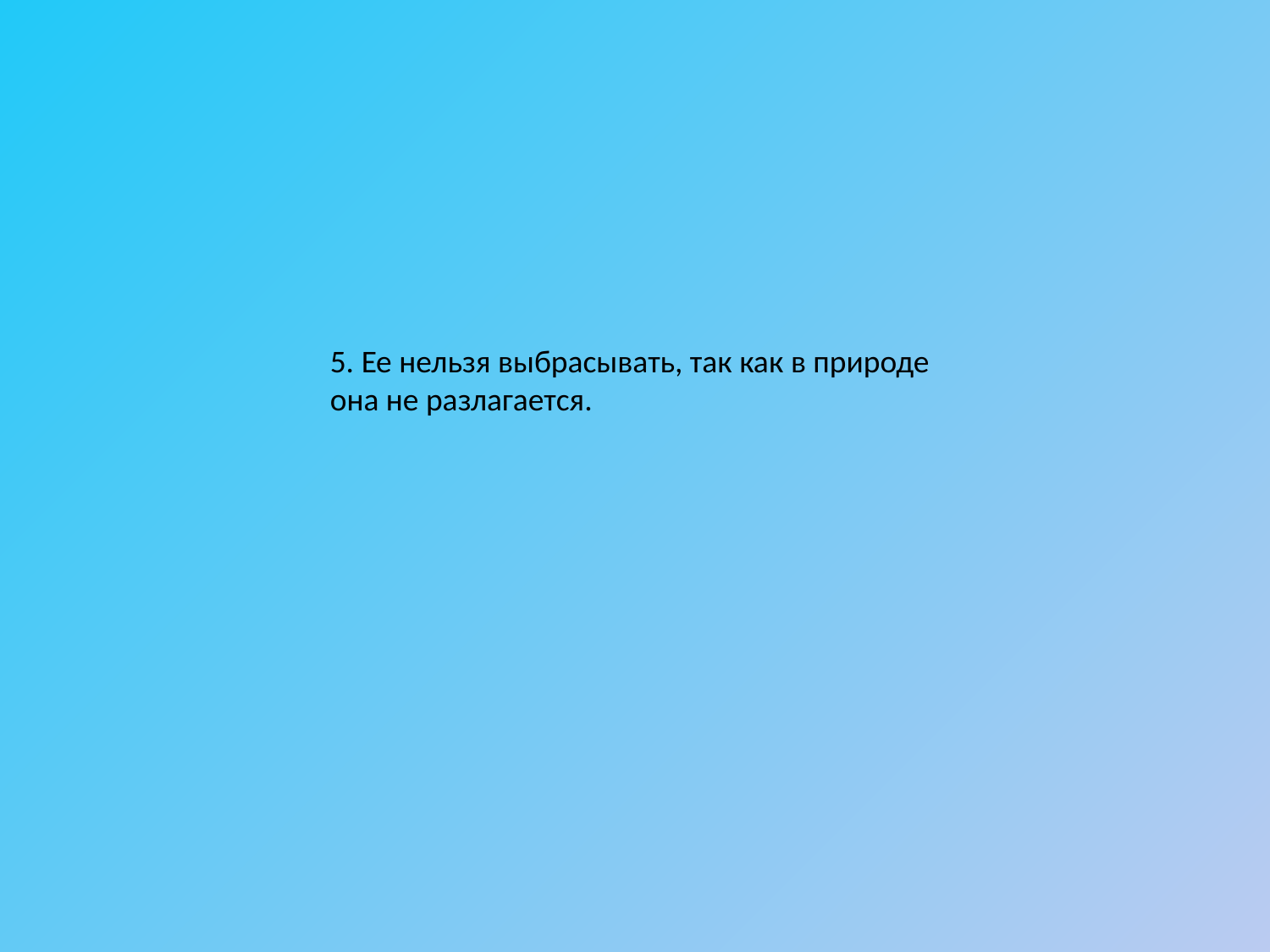

5. Ее нельзя выбрасывать, так как в природе она не разлагается.